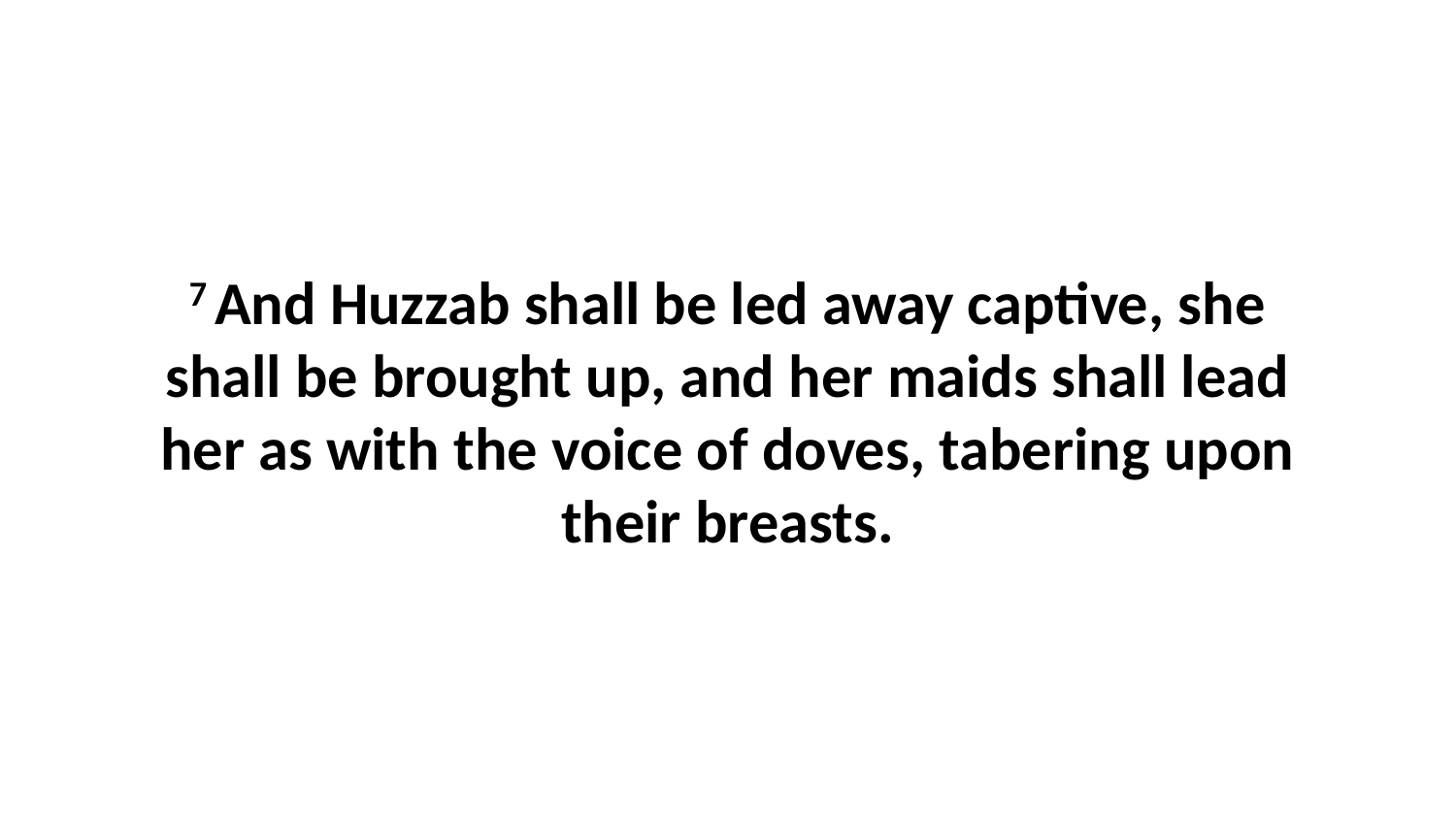

7 And Huzzab shall be led away captive, she shall be brought up, and her maids shall lead her as with the voice of doves, tabering upon their breasts.